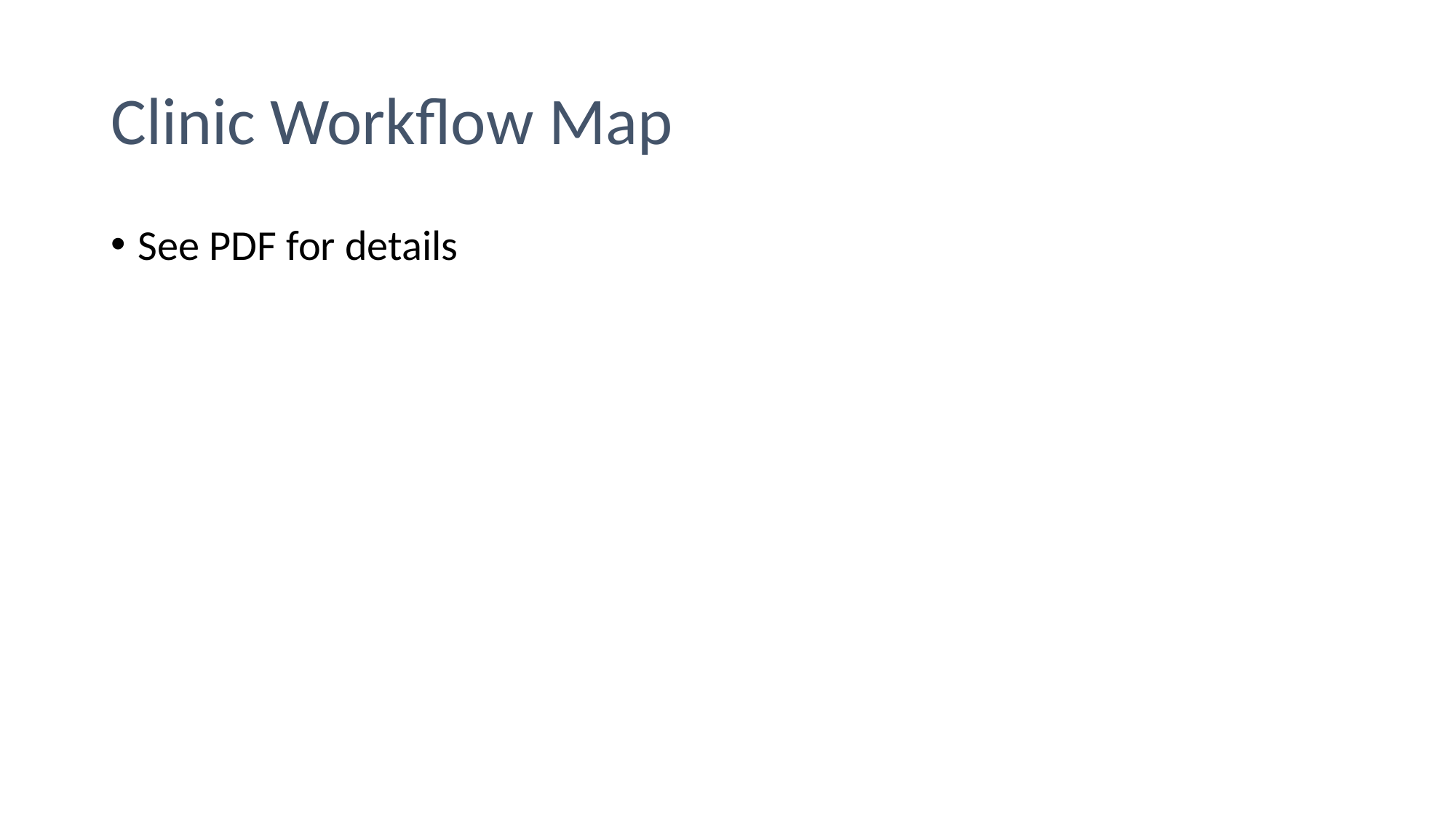

# Clinic Workflow Map
See PDF for details